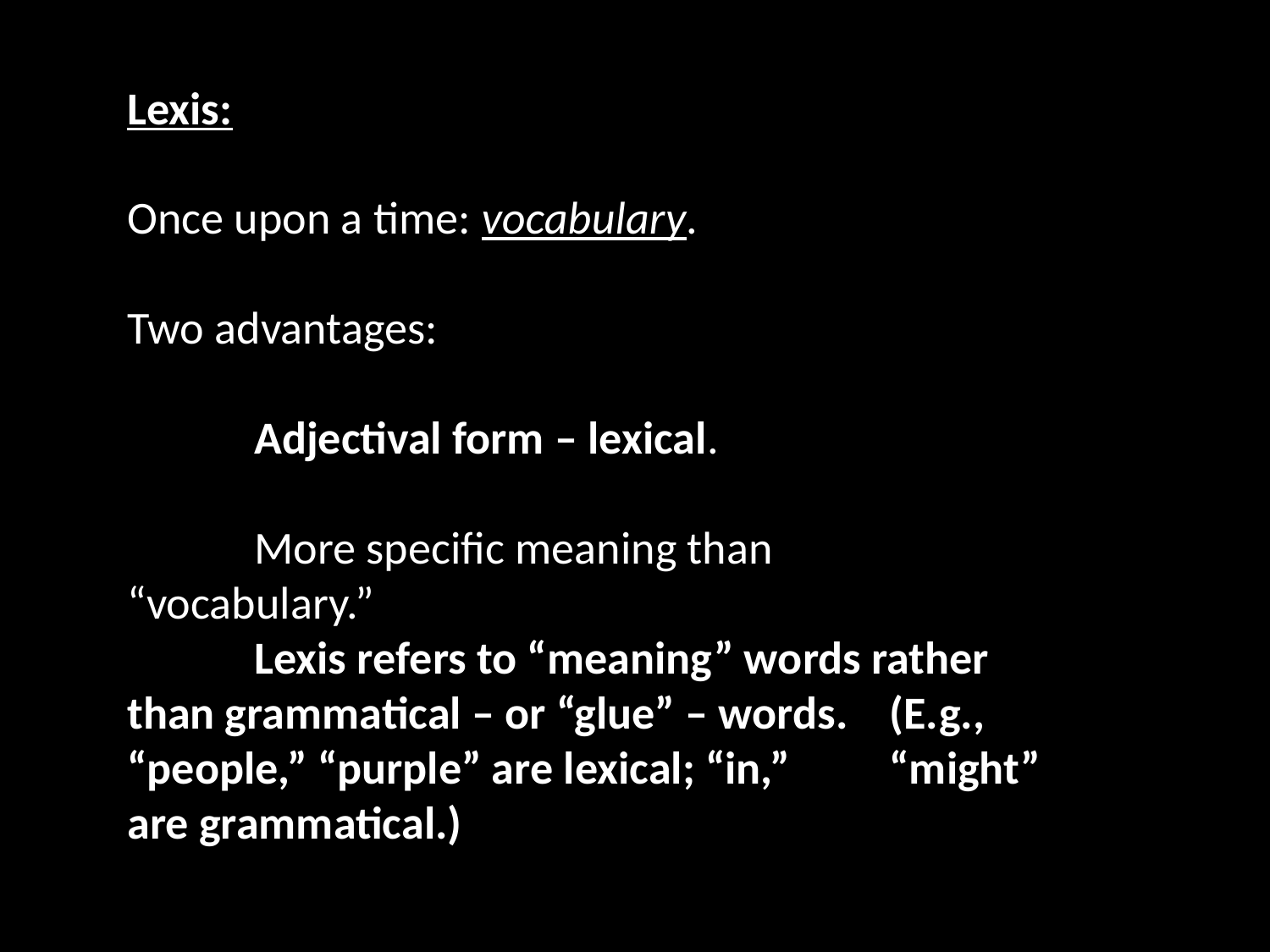

Lexis:

Once upon a time: vocabulary.

Two advantages:

	Adjectival form – lexical.

	More specific meaning than 	“vocabulary.”
	Lexis refers to “meaning” words rather 	than grammatical – or “glue” – words. 	(E.g., “people,” “purple” are lexical; “in,” 	“might” are grammatical.)